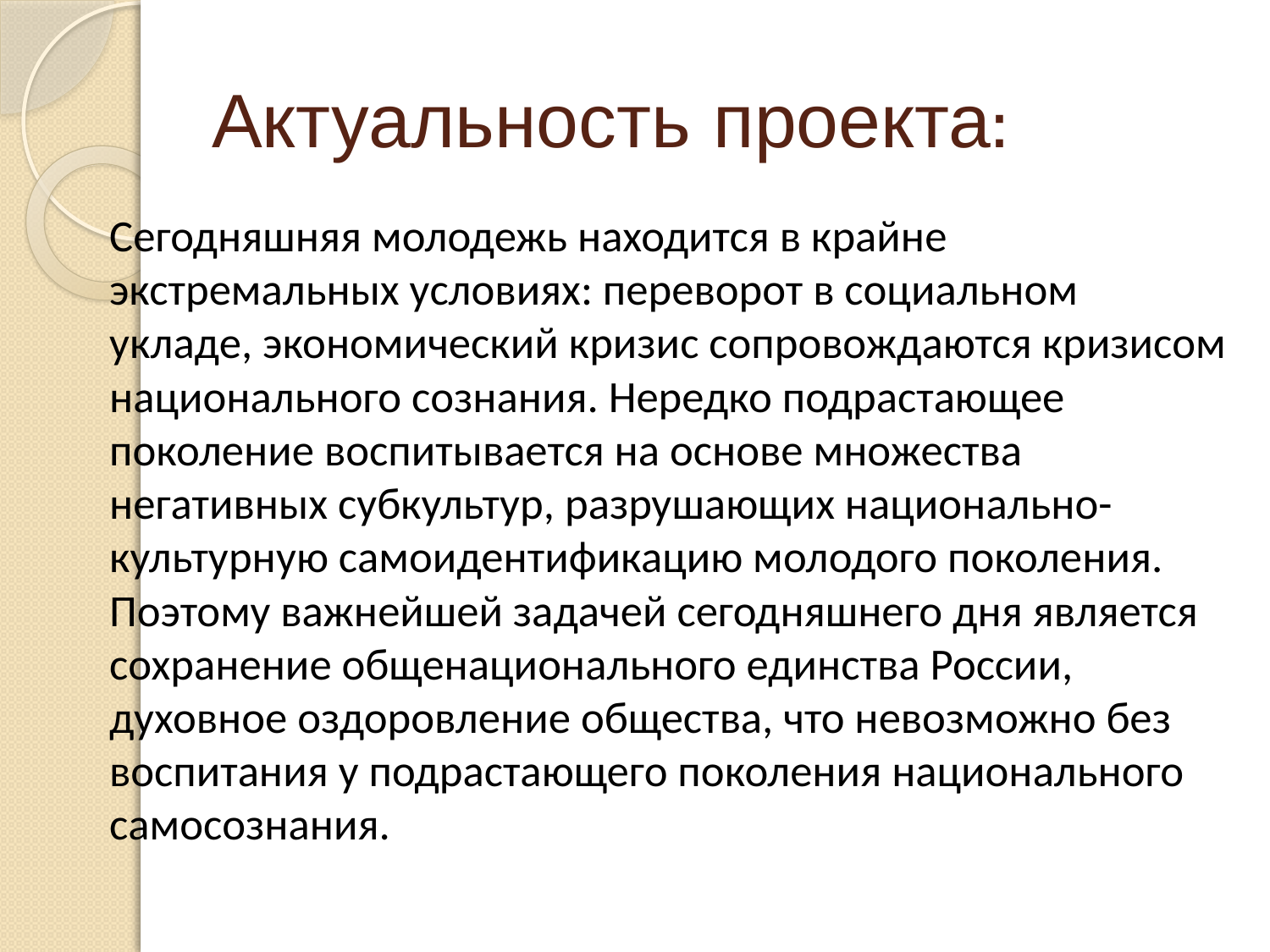

# Актуальность проекта:
	Сегодняшняя молодежь находится в крайне экстремальных условиях: переворот в социальном укладе, экономический кризис сопровождаются кризисом национального сознания. Нередко подрастающее поколение воспитывается на основе множества негативных субкультур, разрушающих национально-культурную самоидентификацию молодого поколения. Поэтому важнейшей задачей сегодняшнего дня является сохранение общенационального единства России, духовное оздоровление общества, что невозможно без воспитания у подрастающего поколения национального самосознания.